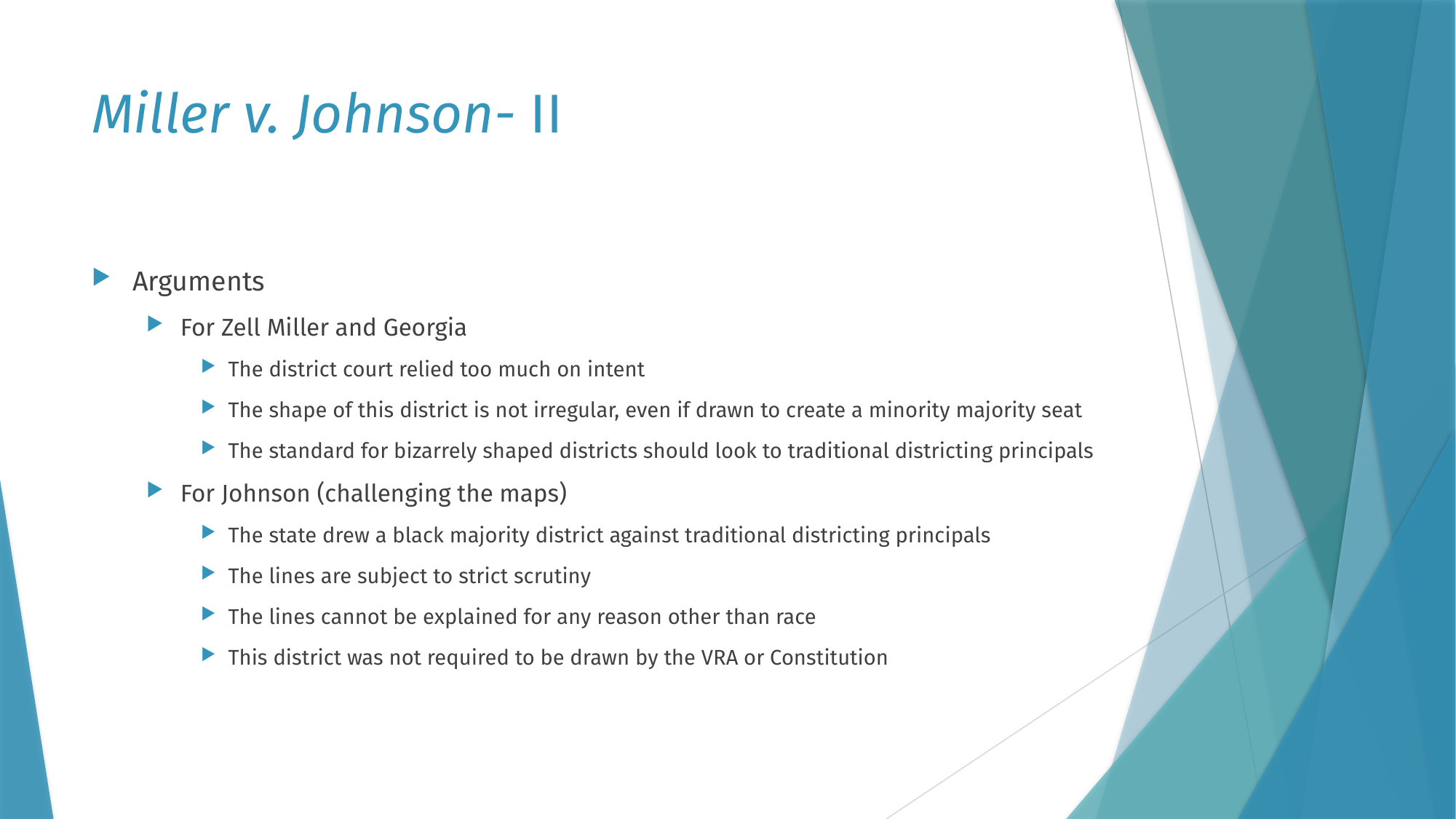

# Miller v. Johnson- II
Arguments
For Zell Miller and Georgia
The district court relied too much on intent
The shape of this district is not irregular, even if drawn to create a minority majority seat
The standard for bizarrely shaped districts should look to traditional districting principals
For Johnson (challenging the maps)
The state drew a black majority district against traditional districting principals
The lines are subject to strict scrutiny
The lines cannot be explained for any reason other than race
This district was not required to be drawn by the VRA or Constitution